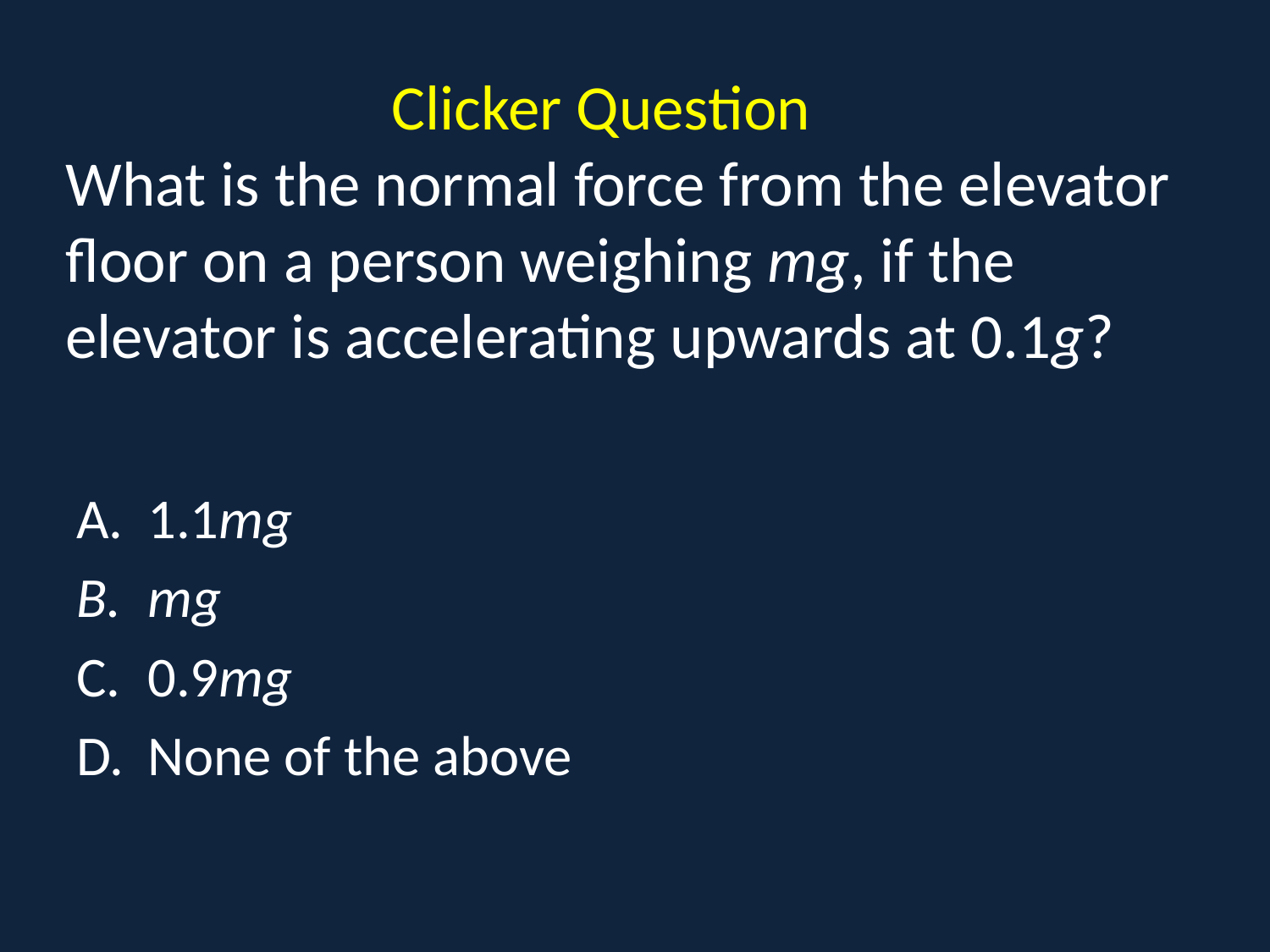

# Clicker Question What is the normal force from the elevator floor on a person weighing mg, if the elevator is accelerating upwards at 0.1g?
1.1mg
mg
0.9mg
None of the above